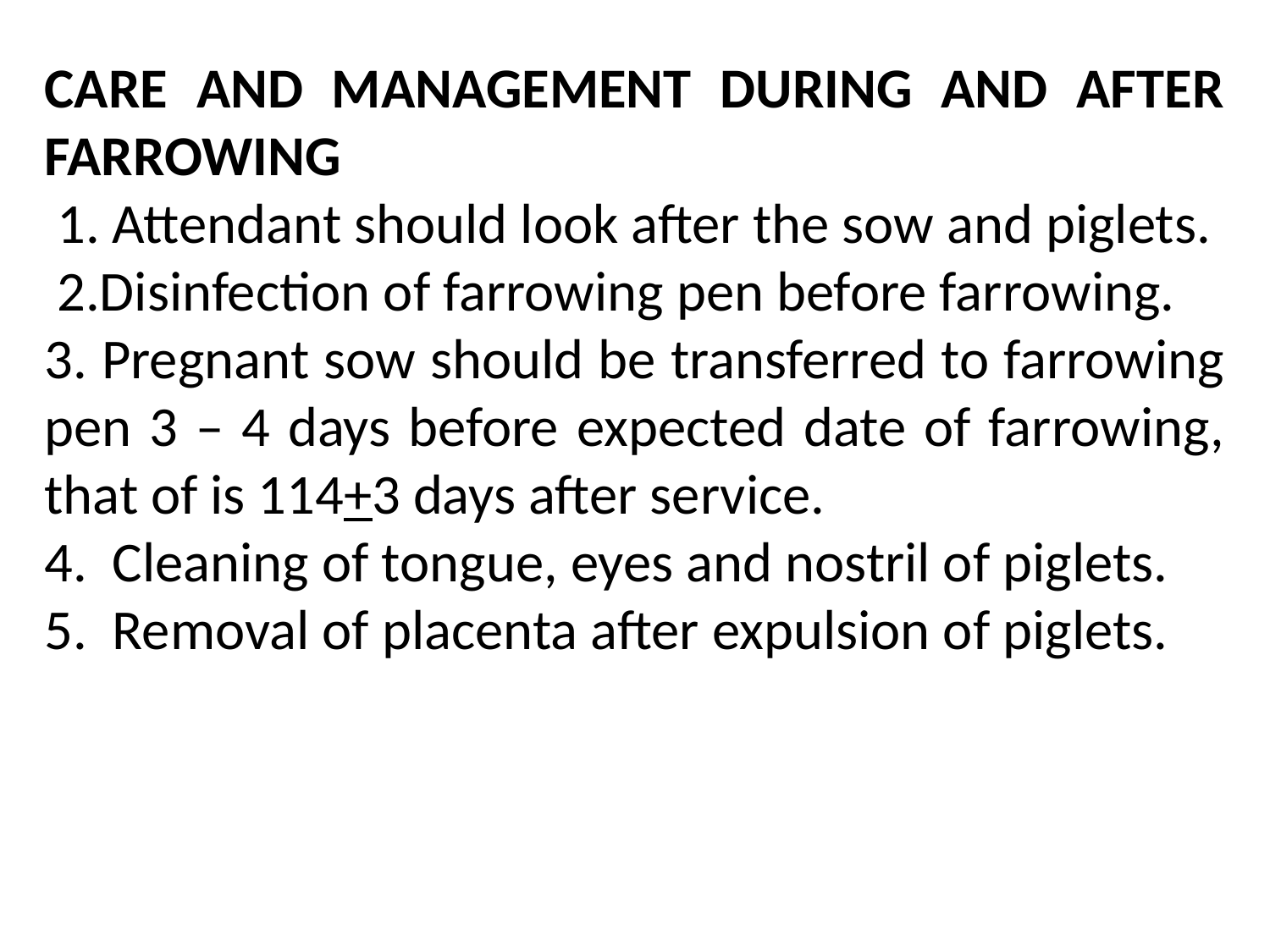

CARE AND MANAGEMENT DURING AND AFTER FARROWING
 1. Attendant should look after the sow and piglets.
 2.Disinfection of farrowing pen before farrowing.
3. Pregnant sow should be transferred to farrowing pen 3 – 4 days before expected date of farrowing, that of is 114+3 days after service.
4.  Cleaning of tongue, eyes and nostril of piglets.
5.  Removal of placenta after expulsion of piglets.